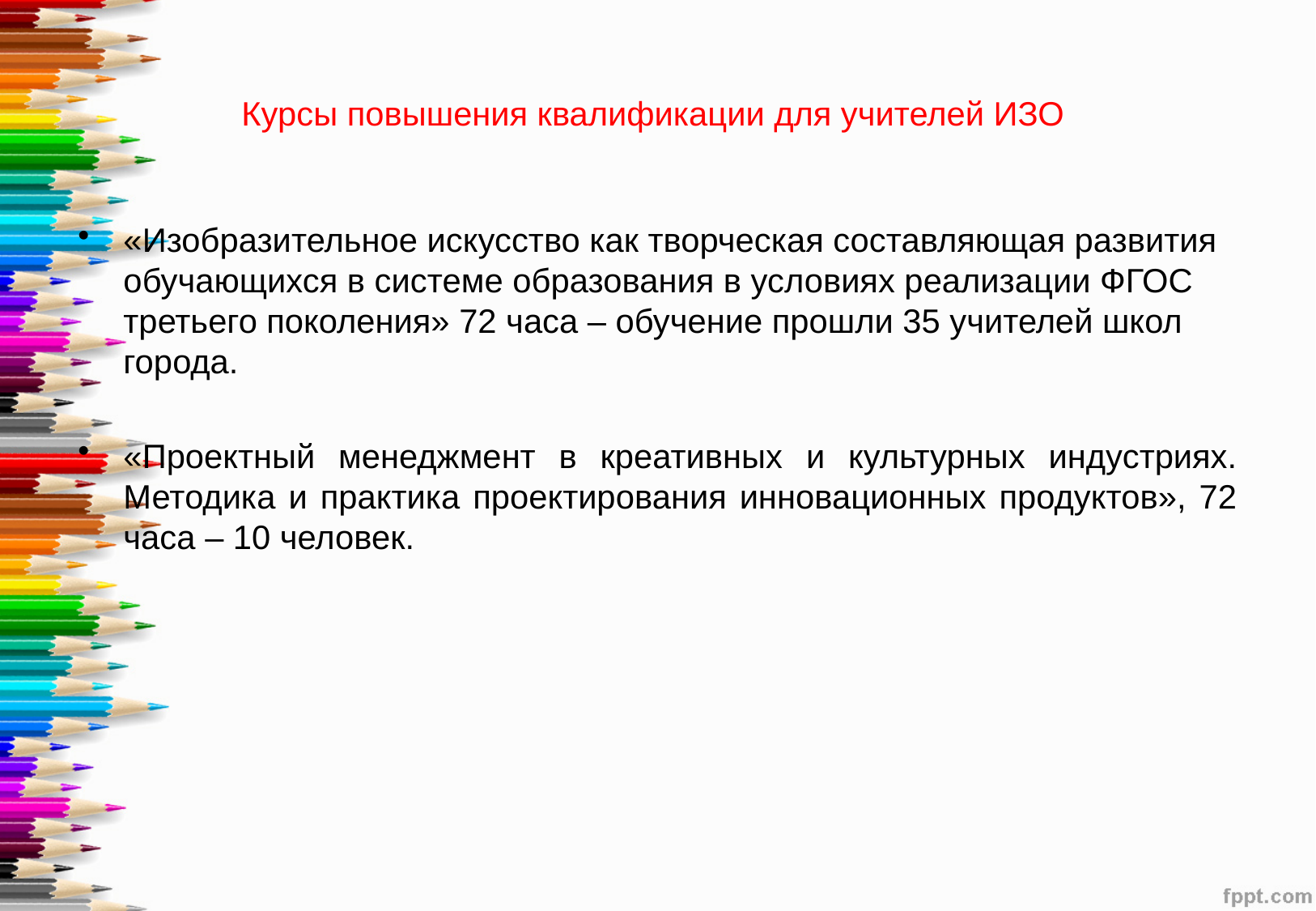

# Курсы повышения квалификации для учителей ИЗО
«Изобразительное искусство как творческая составляющая развития обучающихся в системе образования в условиях реализации ФГОС третьего поколения» 72 часа – обучение прошли 35 учителей школ города.

«Проектный менеджмент в креативных и культурных индустриях. Методика и практика проектирования инновационных продуктов», 72 часа – 10 человек.